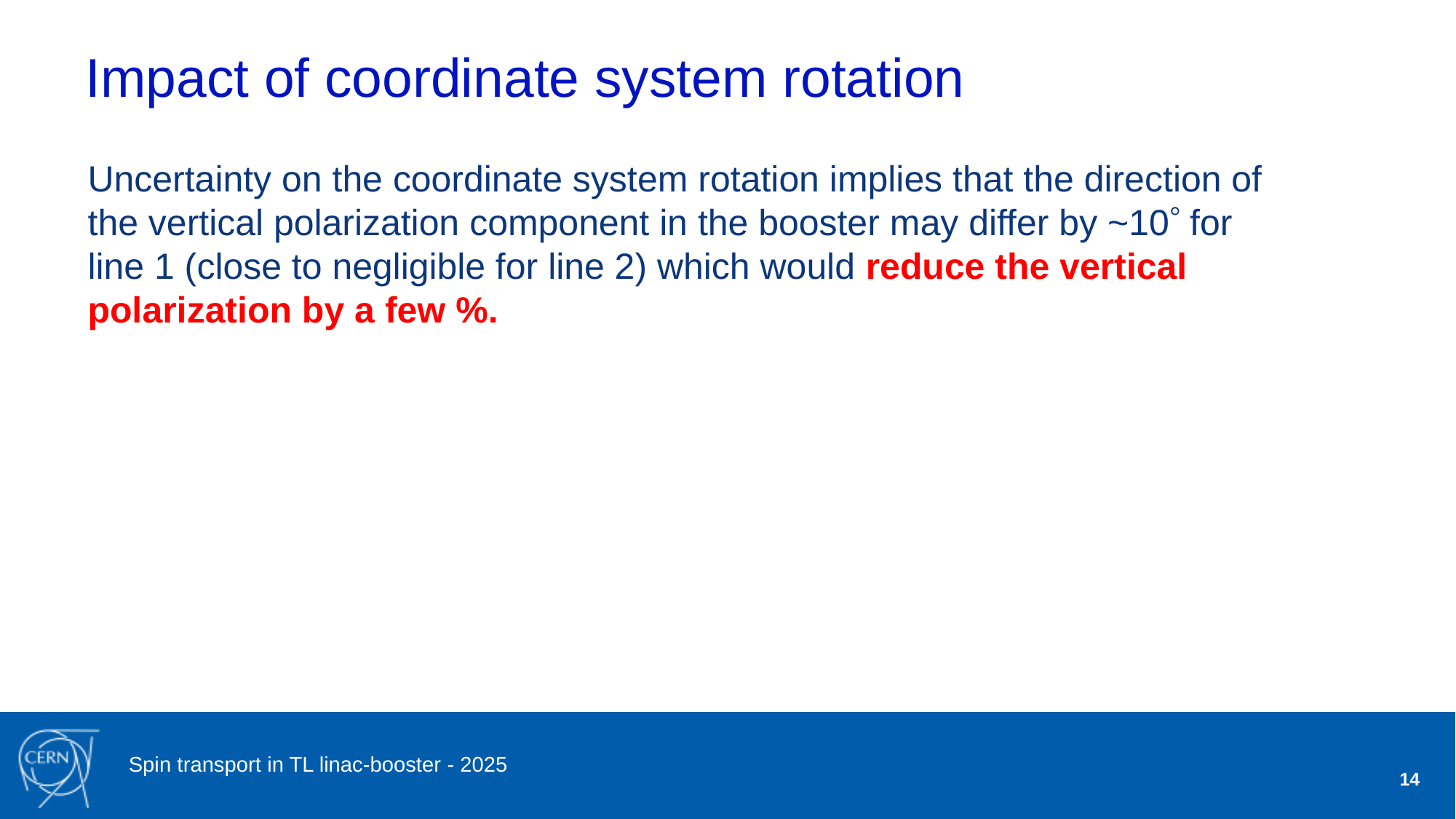

# Impact of coordinate system rotation
Uncertainty on the coordinate system rotation implies that the direction of the vertical polarization component in the booster may differ by ~10° for line 1 (close to negligible for line 2) which would reduce the vertical polarization by a few %.